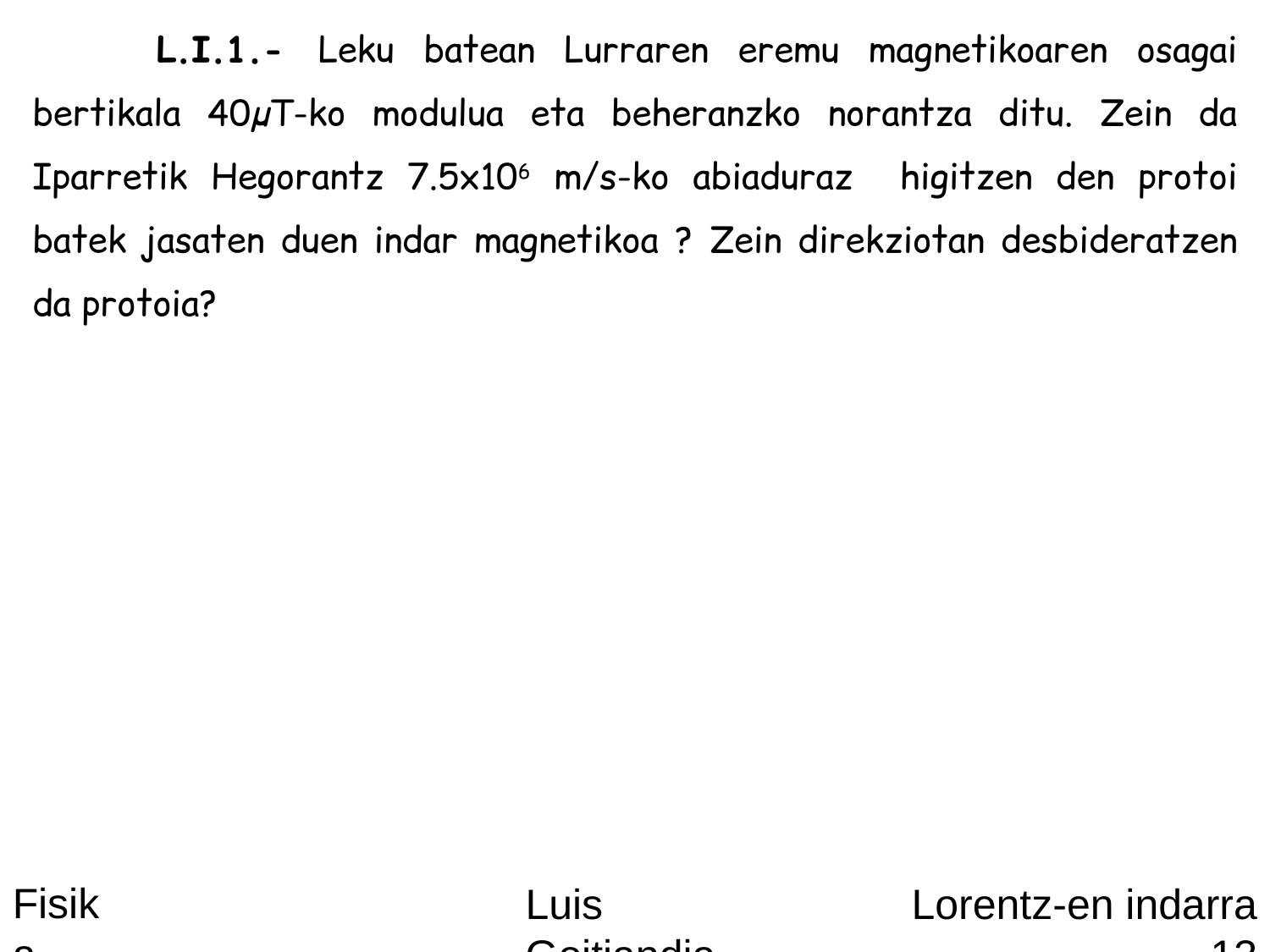

L.I.1.- Leku batean Lurraren eremu magnetikoaren osagai bertikala 40µT-ko modulua eta beheranzko norantza ditu. Zein da Iparretik Hegorantz 7.5x106 m/s-ko abiaduraz  higitzen den protoi batek jasaten duen indar magnetikoa ? Zein direkziotan desbideratzen da protoia?